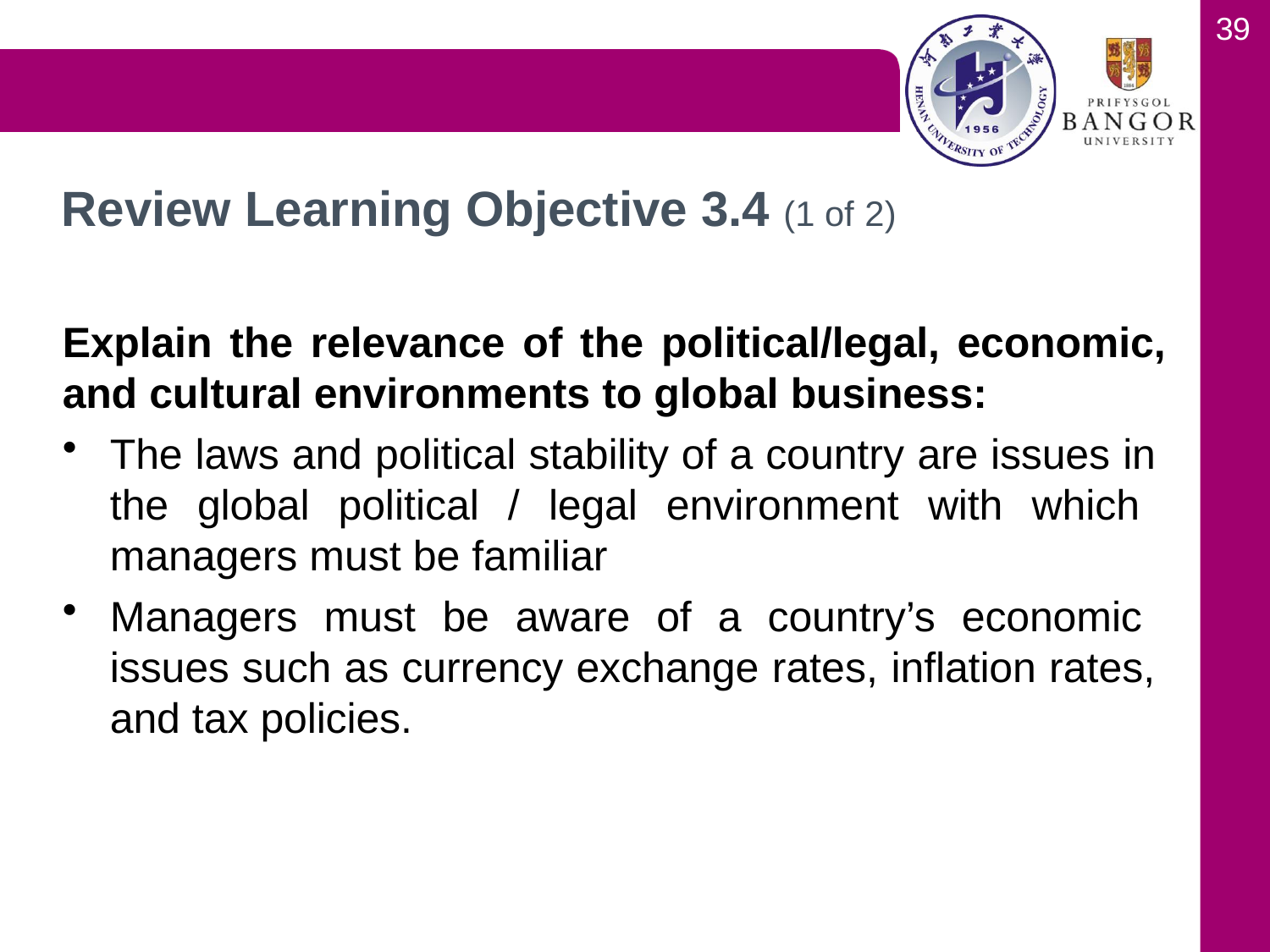

39

# Review Learning Objective 3.4 (1 of 2)
Explain the relevance of the political/legal, economic,
and cultural environments to global business:
The laws and political stability of a country are issues in  the global political / legal environment with which  managers must be familiar
Managers must be aware of a country’s economic  issues such as currency exchange rates, inflation rates,  and tax policies.